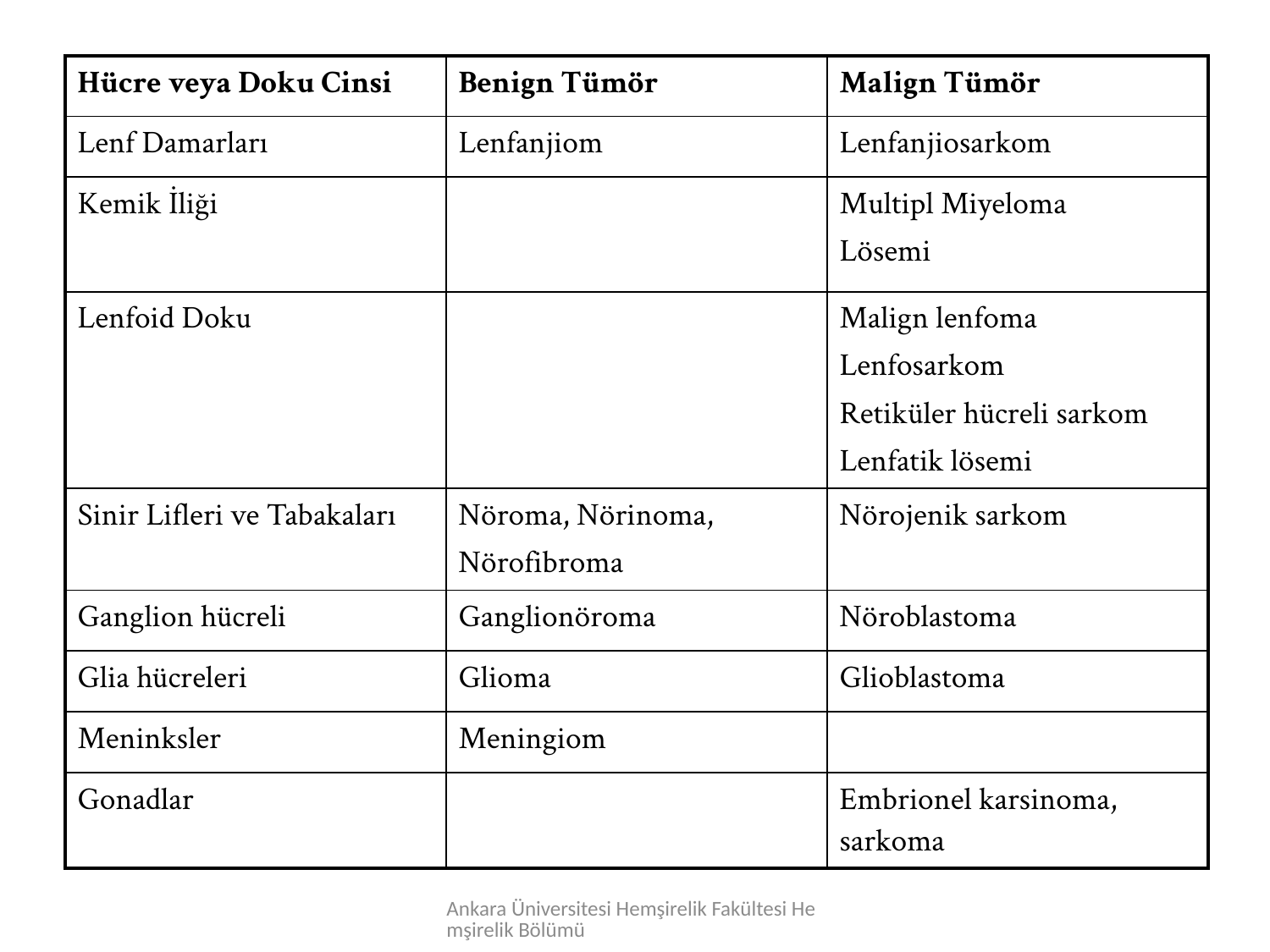

| Hücre veya Doku Cinsi | Benign Tümör | Malign Tümör |
| --- | --- | --- |
| Lenf Damarları | Lenfanjiom | Lenfanjiosarkom |
| Kemik İliği |  | Multipl Miyeloma Lösemi |
| Lenfoid Doku |  | Malign lenfoma Lenfosarkom Retiküler hücreli sarkom Lenfatik lösemi |
| Sinir Lifleri ve Tabakaları | Nöroma, Nörinoma, Nörofibroma | Nörojenik sarkom |
| Ganglion hücreli | Ganglionöroma | Nöroblastoma |
| Glia hücreleri | Glioma | Glioblastoma |
| Meninksler | Meningiom |  |
| Gonadlar |  | Embrionel karsinoma, sarkoma |
Ankara Üniversitesi Hemşirelik Fakültesi Hemşirelik Bölümü